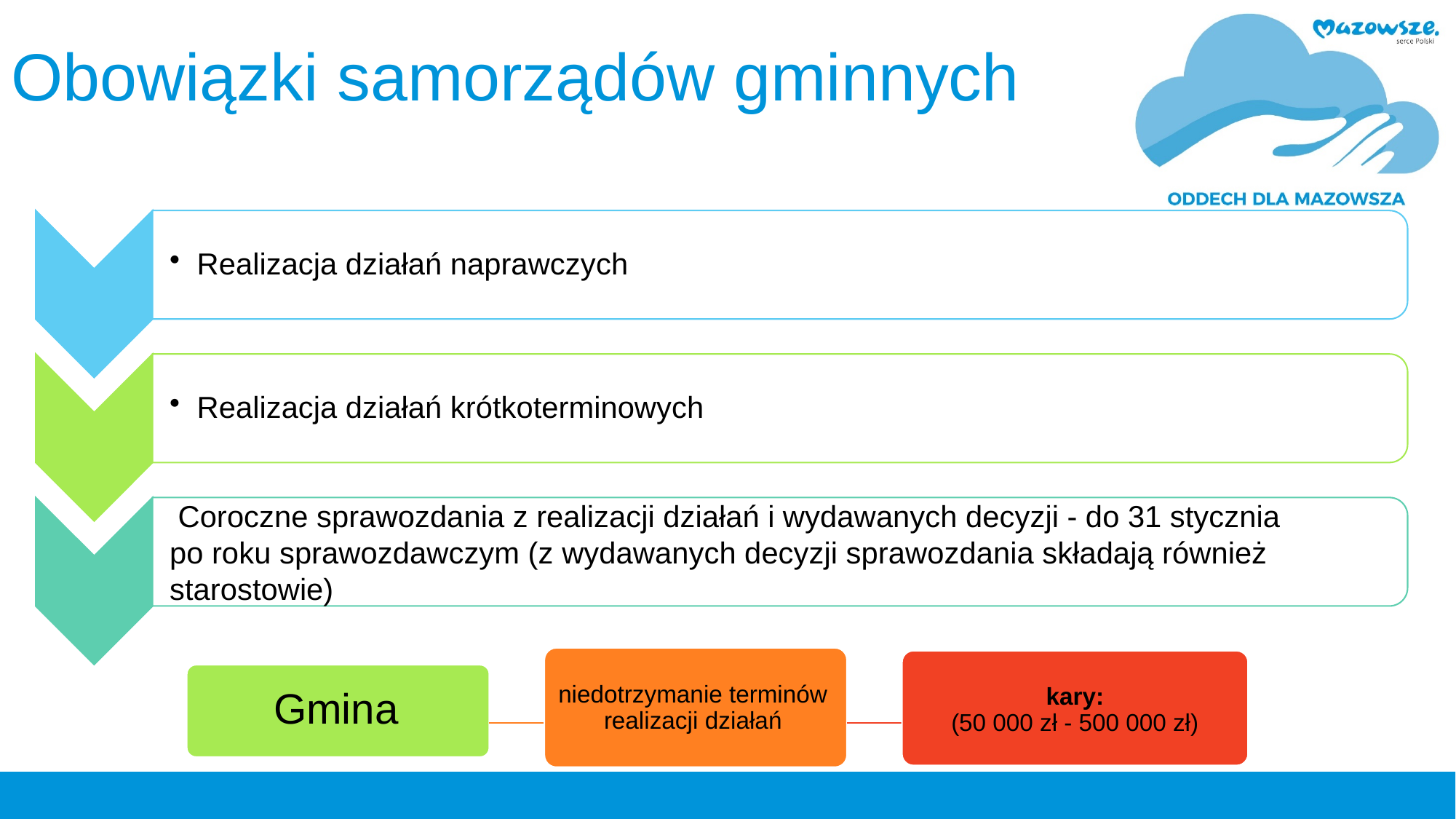

# Obowiązki samorządów gminnych

Realizacja działań naprawczych

Realizacja działań krótkoterminowych

 Coroczne sprawozdania z realizacji działań i wydawanych decyzji - do 31 stycznia
po roku sprawozdawczym (z wydawanych decyzji sprawozdania składają również starostowie)

niedotrzymanie terminów realizacji działań

kary:
(50 000 zł - 500 000 zł)
Gmina